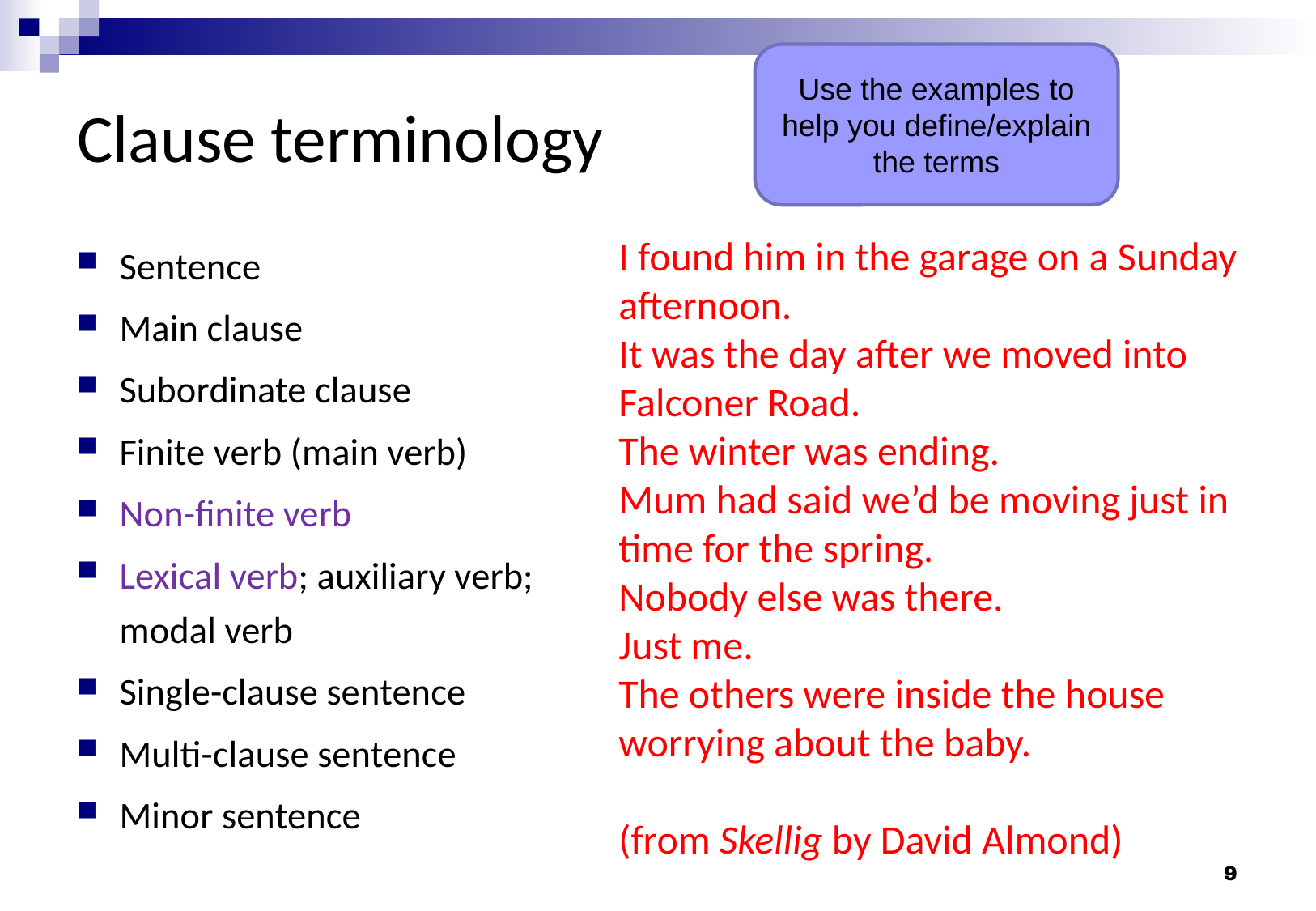

Use the examples to help you define/explain the terms
# Clause terminology
I found him in the garage on a Sunday afternoon.
It was the day after we moved into Falconer Road.
The winter was ending.
Mum had said we’d be moving just in time for the spring.
Nobody else was there.
Just me.
The others were inside the house worrying about the baby.

(from Skellig by David Almond)

Sentence
Main clause
Subordinate clause
Finite verb (main verb)
Non-finite verb
Lexical verb; auxiliary verb; modal verb
Single-clause sentence
Multi-clause sentence
Minor sentence

9